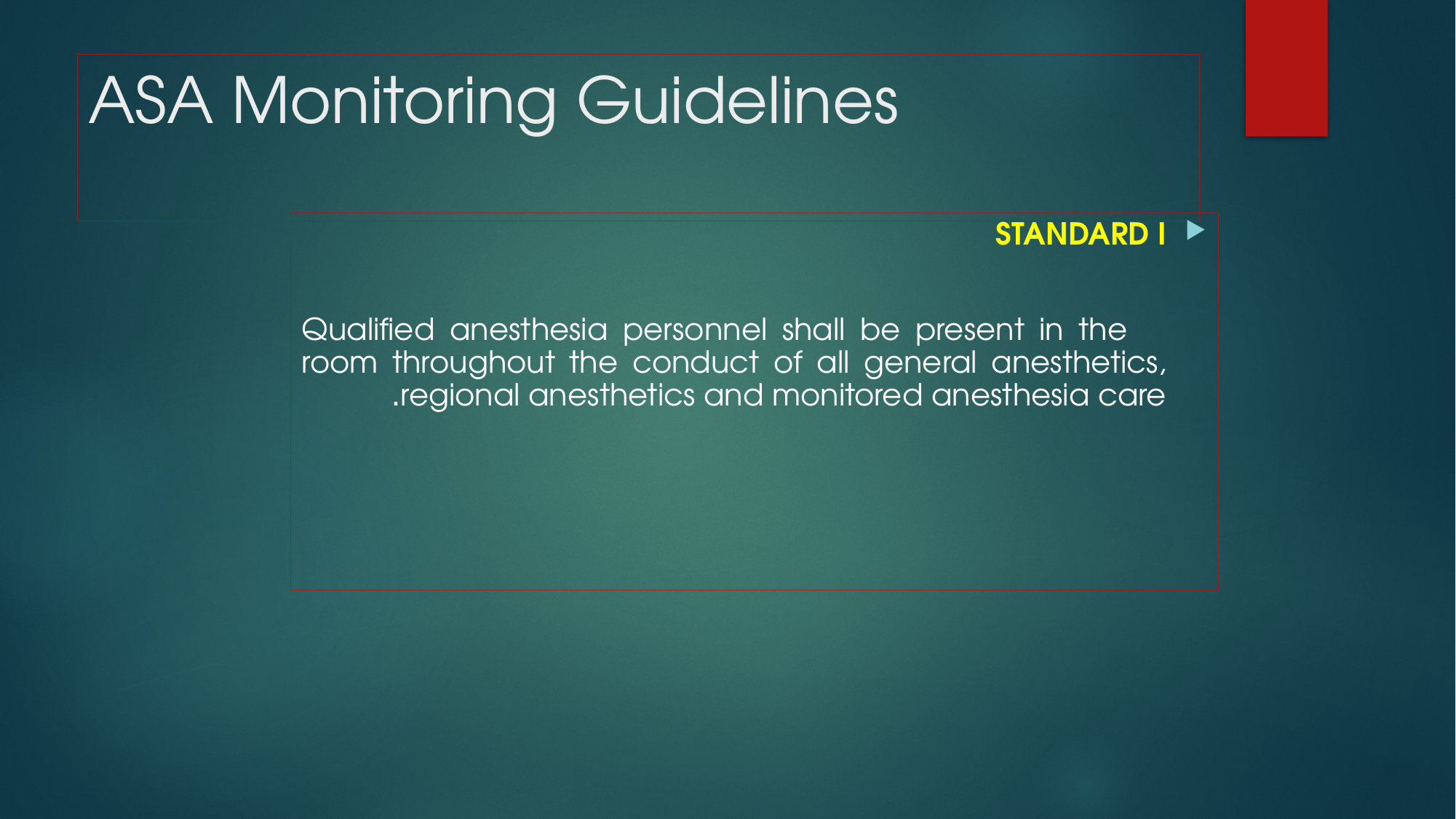

# ASA Monitoring Guidelines
STANDARD I

     Qualified anesthesia personnel shall be present in the room throughout the conduct of all general anesthetics, regional anesthetics and monitored anesthesia care.